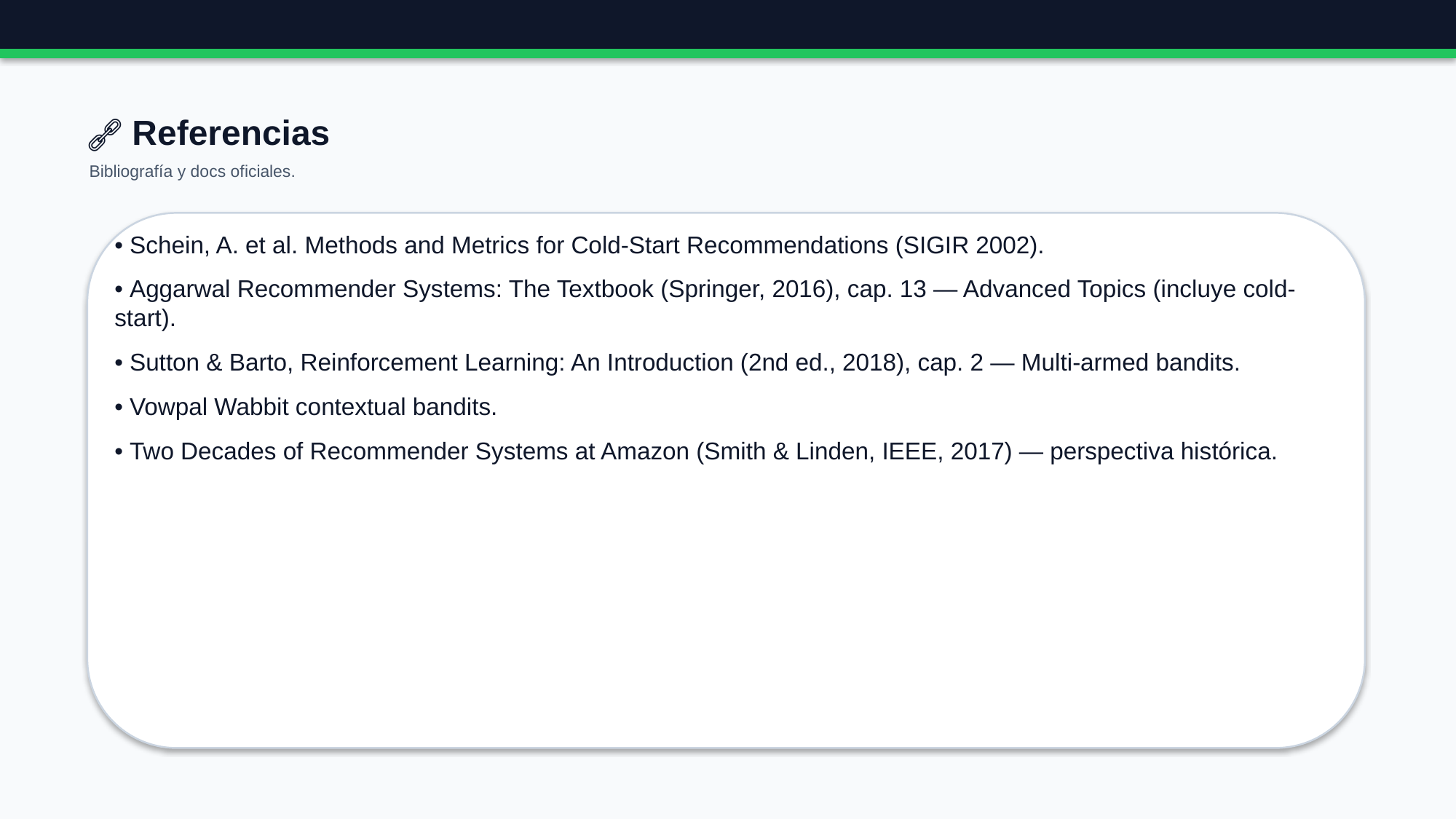

🔗 Referencias
Bibliografía y docs oficiales.

• Schein, A. et al. Methods and Metrics for Cold-Start Recommendations (SIGIR 2002).
• Aggarwal Recommender Systems: The Textbook (Springer, 2016), cap. 13 — Advanced Topics (incluye cold-start).
• Sutton & Barto, Reinforcement Learning: An Introduction (2nd ed., 2018), cap. 2 — Multi-armed bandits.
• Vowpal Wabbit contextual bandits.
• Two Decades of Recommender Systems at Amazon (Smith & Linden, IEEE, 2017) — perspectiva histórica.